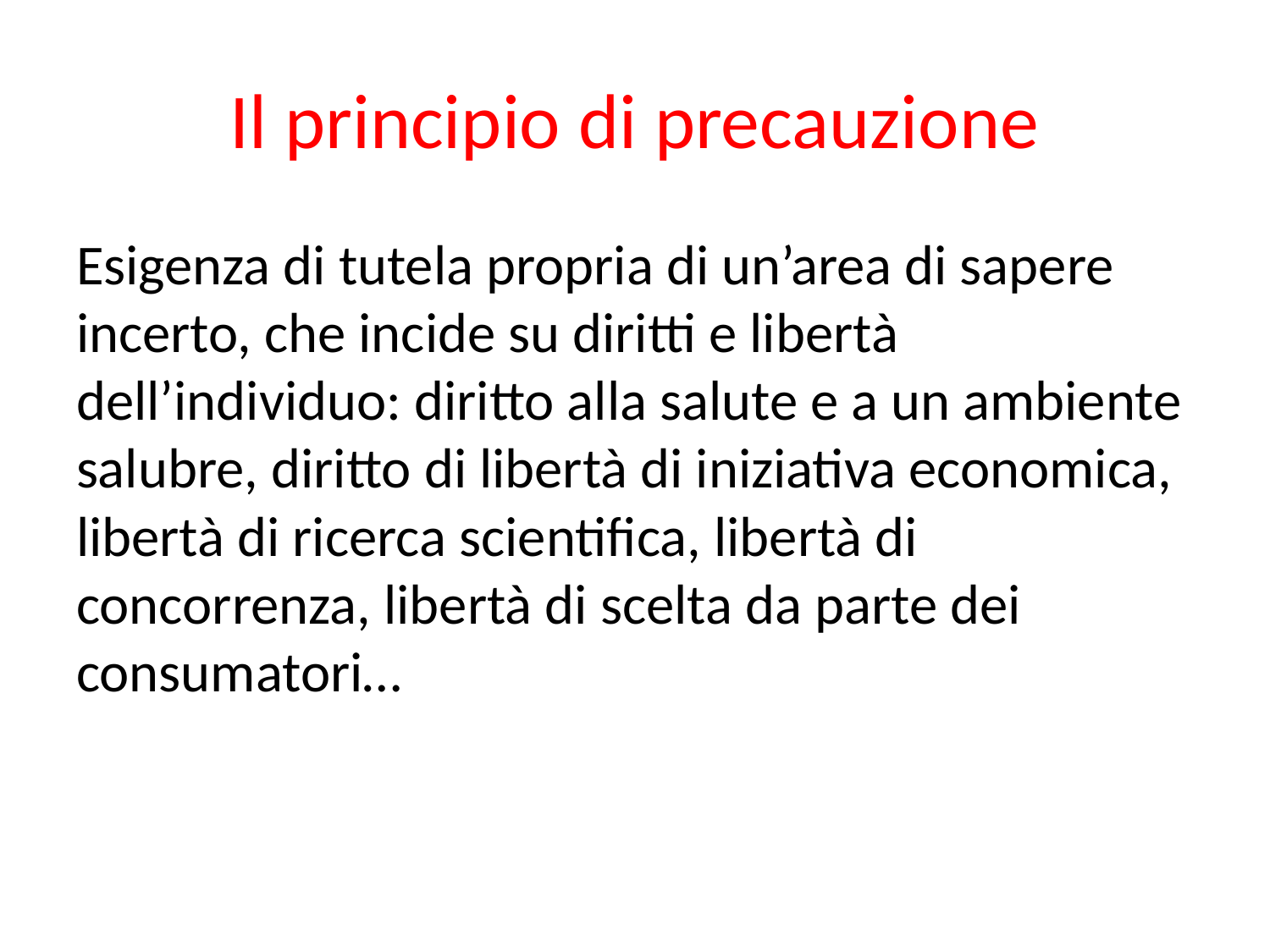

# Il principio di precauzione
Esigenza di tutela propria di un’area di sapere incerto, che incide su diritti e libertà dell’individuo: diritto alla salute e a un ambiente salubre, diritto di libertà di iniziativa economica, libertà di ricerca scientifica, libertà di concorrenza, libertà di scelta da parte dei consumatori…